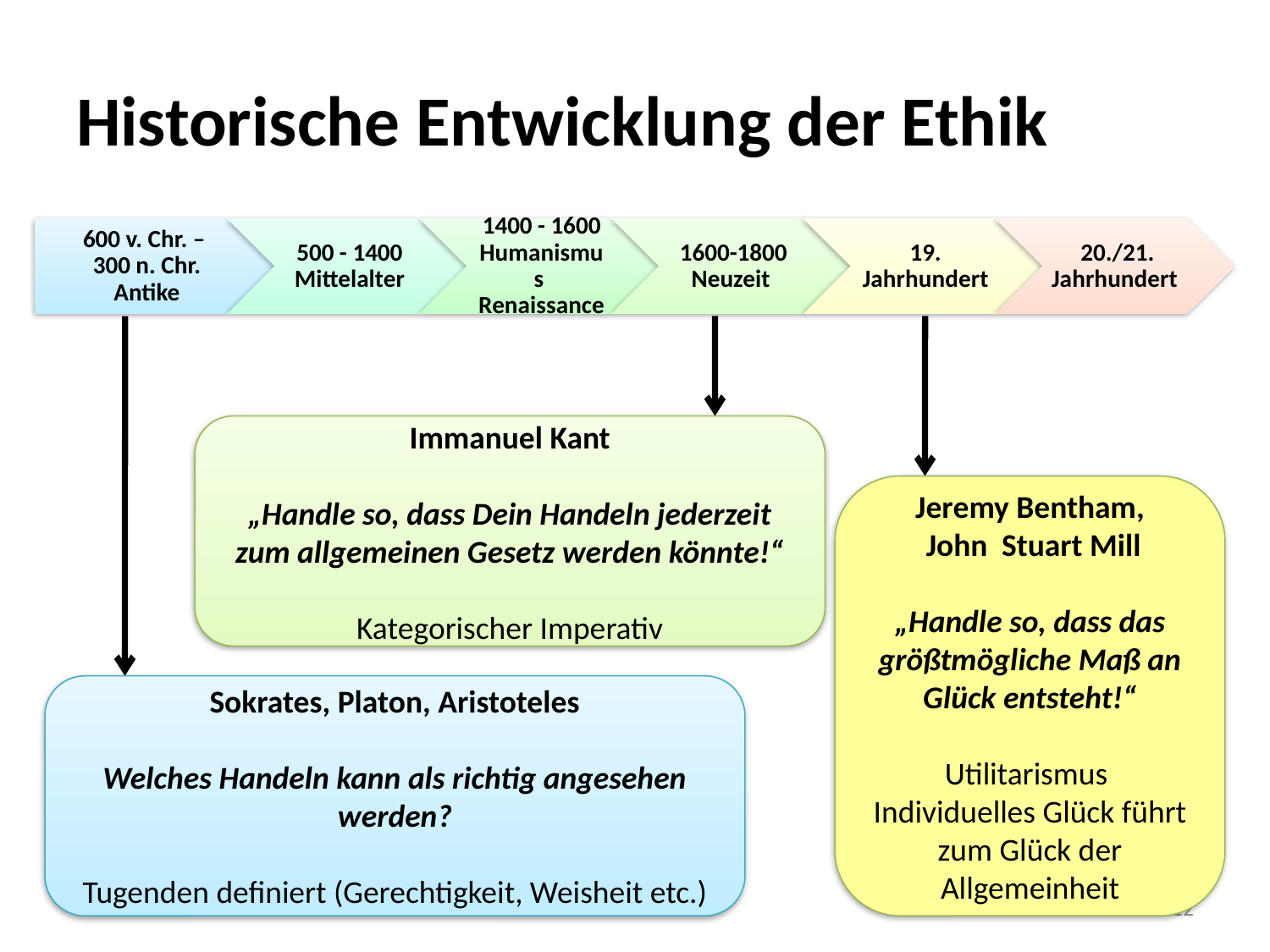

# Historische Entwicklung der Ethik
600 v. Chr. –
300 n. Chr.
 Antike
500 - 1400 Mittelalter
1400 - 1600 Humanismus  Renaissance
1600-1800 Neuzeit
19. Jahrhundert
20./21. Jahrhundert
Immanuel Kant

„Handle so, dass Dein Handeln jederzeit zum allgemeinen Gesetz werden könnte!“

Kategorischer Imperativ
Jeremy Bentham,
 John  Stuart Mill

„Handle so, dass das größtmögliche Maß an Glück entsteht!“

Utilitarismus
Individuelles Glück führt zum Glück der Allgemeinheit
Sokrates, Platon, Aristoteles

Welches Handeln kann als richtig angesehen werden?

Tugenden definiert (Gerechtigkeit, Weisheit etc.)
12